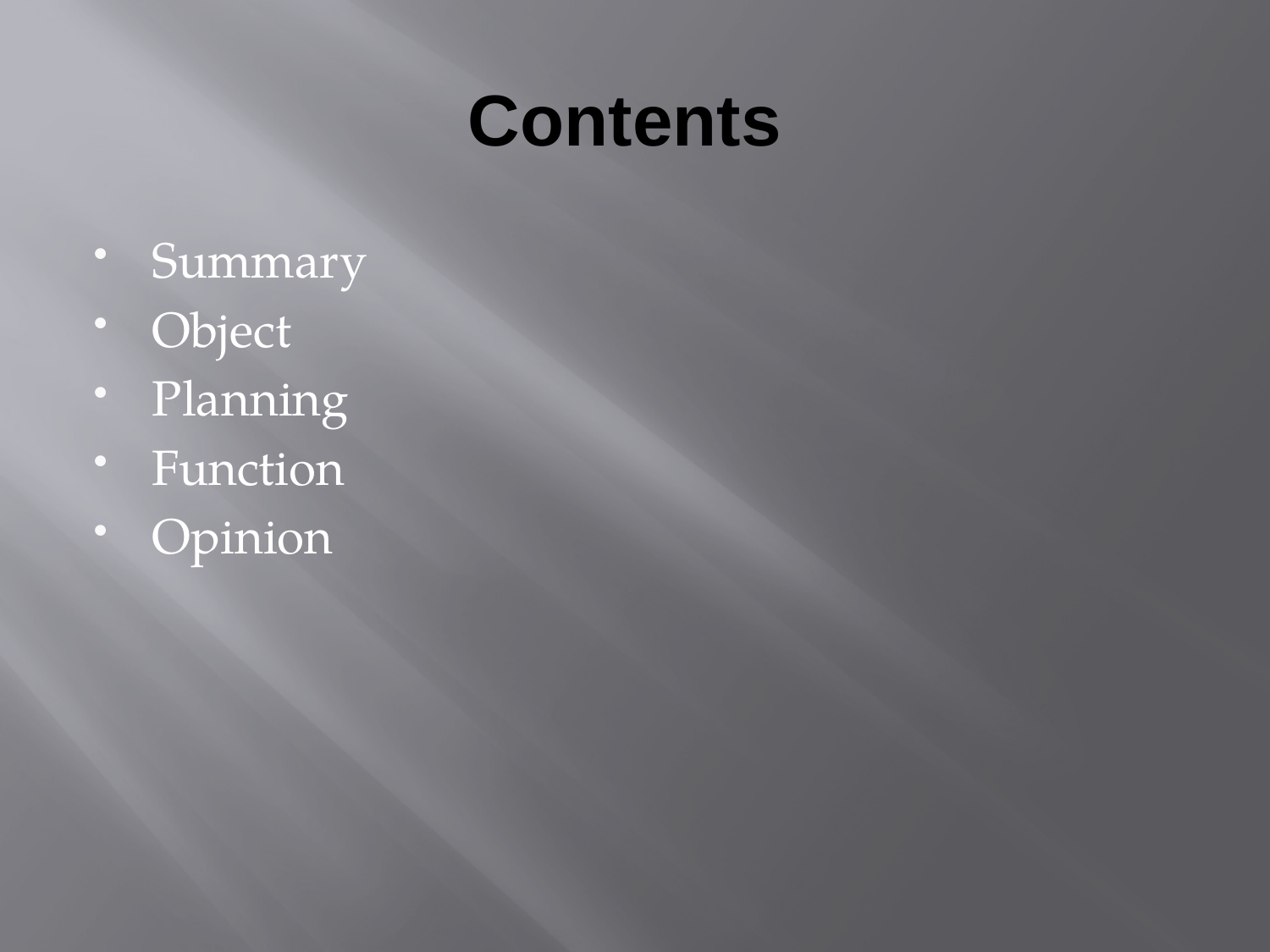

# Contents
Summary
Object
Planning
Function
Opinion